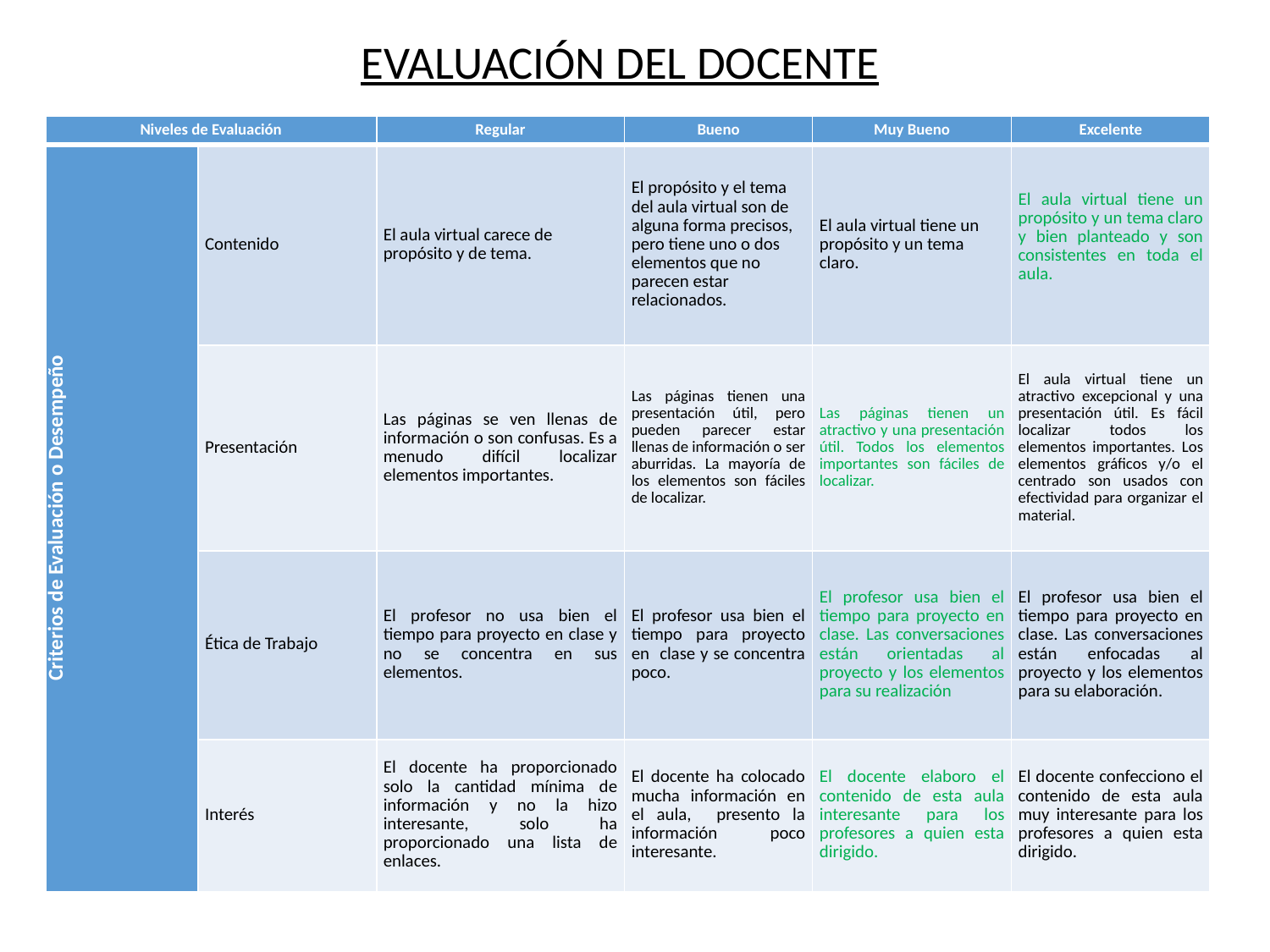

EVALUACIÓN DEL DOCENTE
| Niveles de Evaluación |  | Regular | Bueno | Muy Bueno | Excelente |
| --- | --- | --- | --- | --- | --- |
| Criterios de Evaluación o Desempeño | Contenido | El aula virtual carece de propósito y de tema. | El propósito y el tema del aula virtual son de alguna forma precisos, pero tiene uno o dos elementos que no parecen estar relacionados. | El aula virtual tiene un propósito y un tema claro. | El aula virtual tiene un propósito y un tema claro y bien planteado y son consistentes en toda el aula. |
|  | Presentación | Las páginas se ven llenas de información o son confusas. Es a menudo difícil localizar elementos importantes. | Las páginas tienen una presentación útil, pero pueden parecer estar llenas de información o ser aburridas. La mayoría de los elementos son fáciles de localizar. | Las páginas tienen un atractivo y una presentación útil. Todos los elementos importantes son fáciles de localizar. | El aula virtual tiene un atractivo excepcional y una presentación útil. Es fácil localizar todos los elementos importantes. Los elementos gráficos y/o el centrado son usados con efectividad para organizar el material. |
|  | Ética de Trabajo | El profesor no usa bien el tiempo para proyecto en clase y no se concentra en sus elementos. | El profesor usa bien el tiempo para proyecto en clase y se concentra poco. | El profesor usa bien el tiempo para proyecto en clase. Las conversaciones están orientadas al proyecto y los elementos para su realización | El profesor usa bien el tiempo para proyecto en clase. Las conversaciones están enfocadas al proyecto y los elementos para su elaboración. |
|  | Interés | El docente ha proporcionado solo la cantidad mínima de información y no la hizo interesante, solo ha proporcionado una lista de enlaces. | El docente ha colocado mucha información en el aula, presento la información poco interesante. | El docente elaboro el contenido de esta aula interesante para los profesores a quien esta dirigido. | El docente confecciono el contenido de esta aula muy interesante para los profesores a quien esta dirigido. |